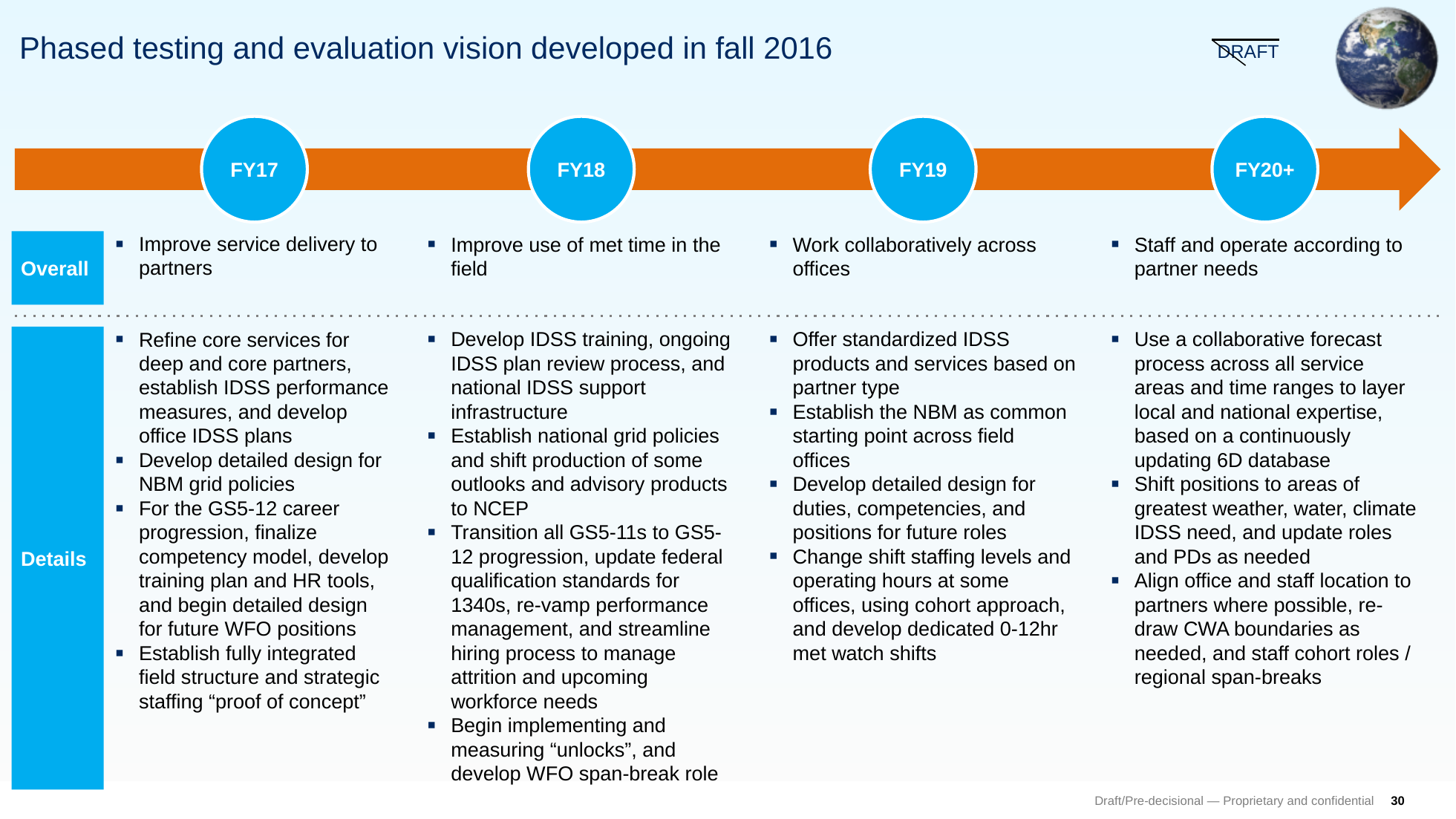

# Phased testing and evaluation vision developed in fall 2016
DRAFT
FY17
FY18
FY19
FY20+

Overall
Improve service delivery to partners
Improve use of met time in the field
Work collaboratively across offices
Staff and operate according to partner needs
Details
Refine core services for deep and core partners, establish IDSS performance measures, and develop office IDSS plans
Develop detailed design for NBM grid policies
For the GS5-12 career progression, finalize competency model, develop training plan and HR tools, and begin detailed design for future WFO positions
Establish fully integrated field structure and strategic staffing “proof of concept”
Develop IDSS training, ongoing IDSS plan review process, and national IDSS support infrastructure
Establish national grid policies and shift production of some outlooks and advisory products to NCEP
Transition all GS5-11s to GS5-12 progression, update federal qualification standards for 1340s, re-vamp performance management, and streamline hiring process to manage attrition and upcoming workforce needs
Begin implementing and measuring “unlocks”, and develop WFO span-break role
Offer standardized IDSS products and services based on partner type
Establish the NBM as common starting point across field offices
Develop detailed design for duties, competencies, and positions for future roles
Change shift staffing levels and operating hours at some offices, using cohort approach, and develop dedicated 0-12hr met watch shifts
Use a collaborative forecast process across all service areas and time ranges to layer local and national expertise, based on a continuously updating 6D database
Shift positions to areas of greatest weather, water, climate IDSS need, and update roles and PDs as needed
Align office and staff location to partners where possible, re-draw CWA boundaries as needed, and staff cohort roles / regional span-breaks